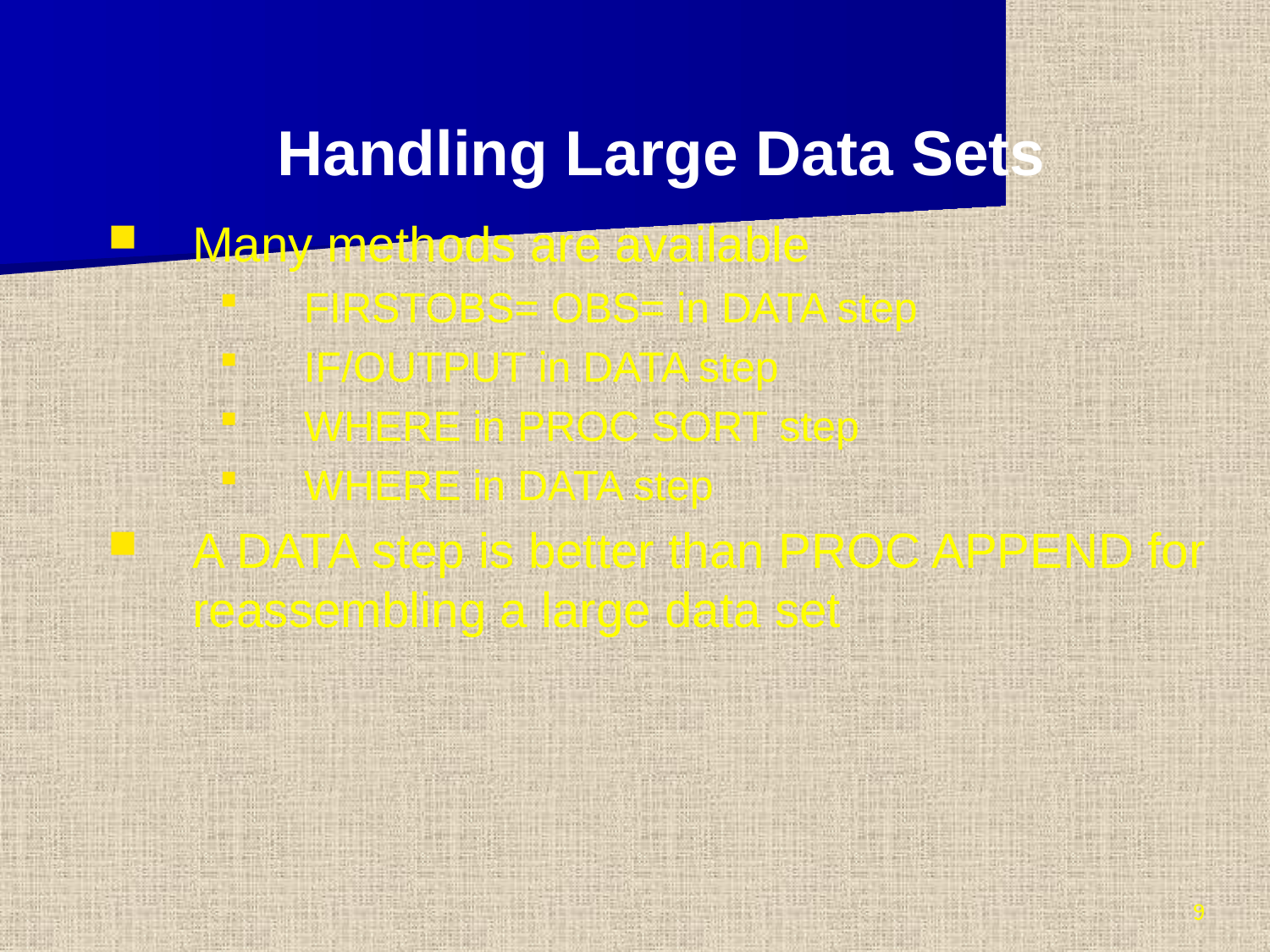

Handling Large Data Sets

Many methods are available
FIRSTOBS= OBS= in DATA step
IF/OUTPUT in DATA step
WHERE in PROC SORT step
WHERE in DATA step
A DATA step is better than PROC APPEND for reassembling a large data set
9